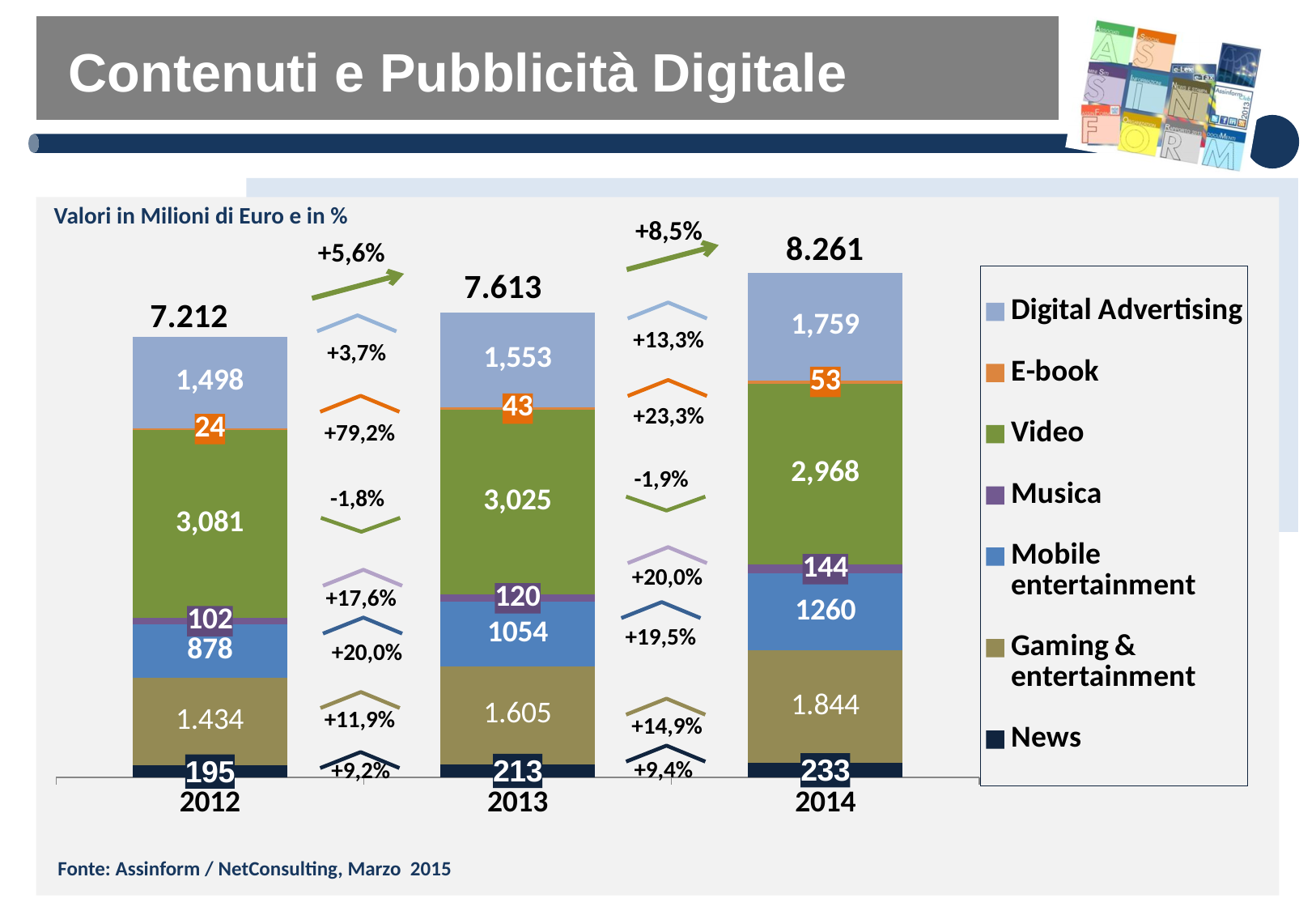

Contenuti e Pubblicità Digitale

Valori in Milioni di Euro e in %

+8,5%

### Chart

| Category | News   | Gaming & entertainment | Mobile entertainment | Musica | Video | E-book | Digital Advertising |
|---|---|---|---|---|---|---|---|
| 2012 | 195.0 | 1434.0 | 878.0 | 102.0 | 3081.0 | 24.0 | 1498.0 |
| 2013 | 213.0 | 1605.0 | 1054.0 | 120.0 | 3025.0 | 43.0 | 1553.0 |
| 2014 | 233.0 | 1844.0 | 1260.0 | 144.0 | 2968.0 | 53.0 | 1759.0 |
8.261
+5,6%
7.613
7.212

+13,3%
+3,7%

+23,3%

+79,2%
-1,9%
-1,8%

+20,0%

+17,6%

+19,5%

+20,0%

+11,9%

+14,9%

+9,4%
+9,2%

Fonte: Assinform / NetConsulting, Marzo  2015